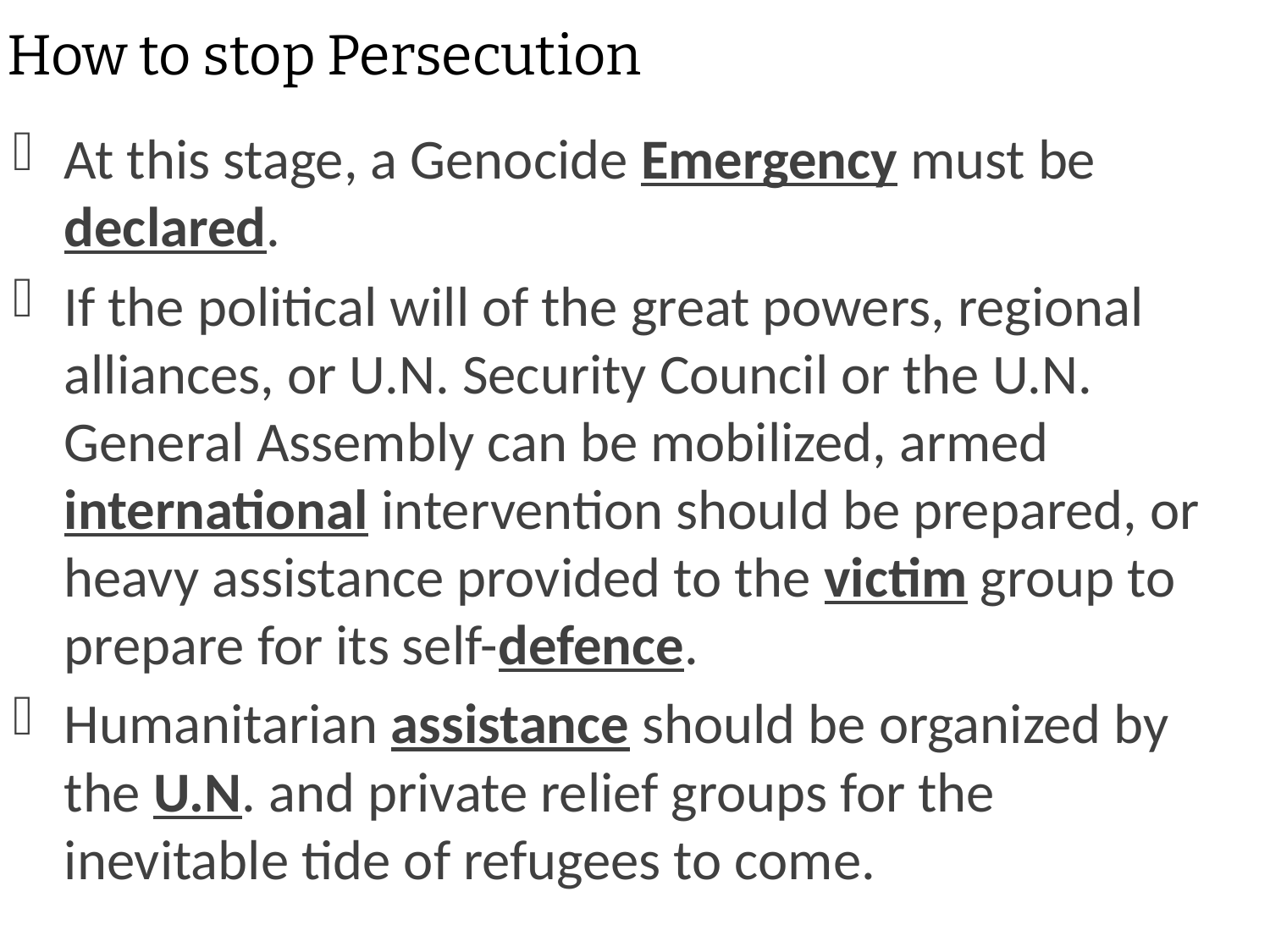

# How to stop Persecution
At this stage, a Genocide Emergency must be declared.
If the political will of the great powers, regional alliances, or U.N. Security Council or the U.N. General Assembly can be mobilized, armed international intervention should be prepared, or heavy assistance provided to the victim group to prepare for its self-defence.
Humanitarian assistance should be organized by the U.N. and private relief groups for the inevitable tide of refugees to come.